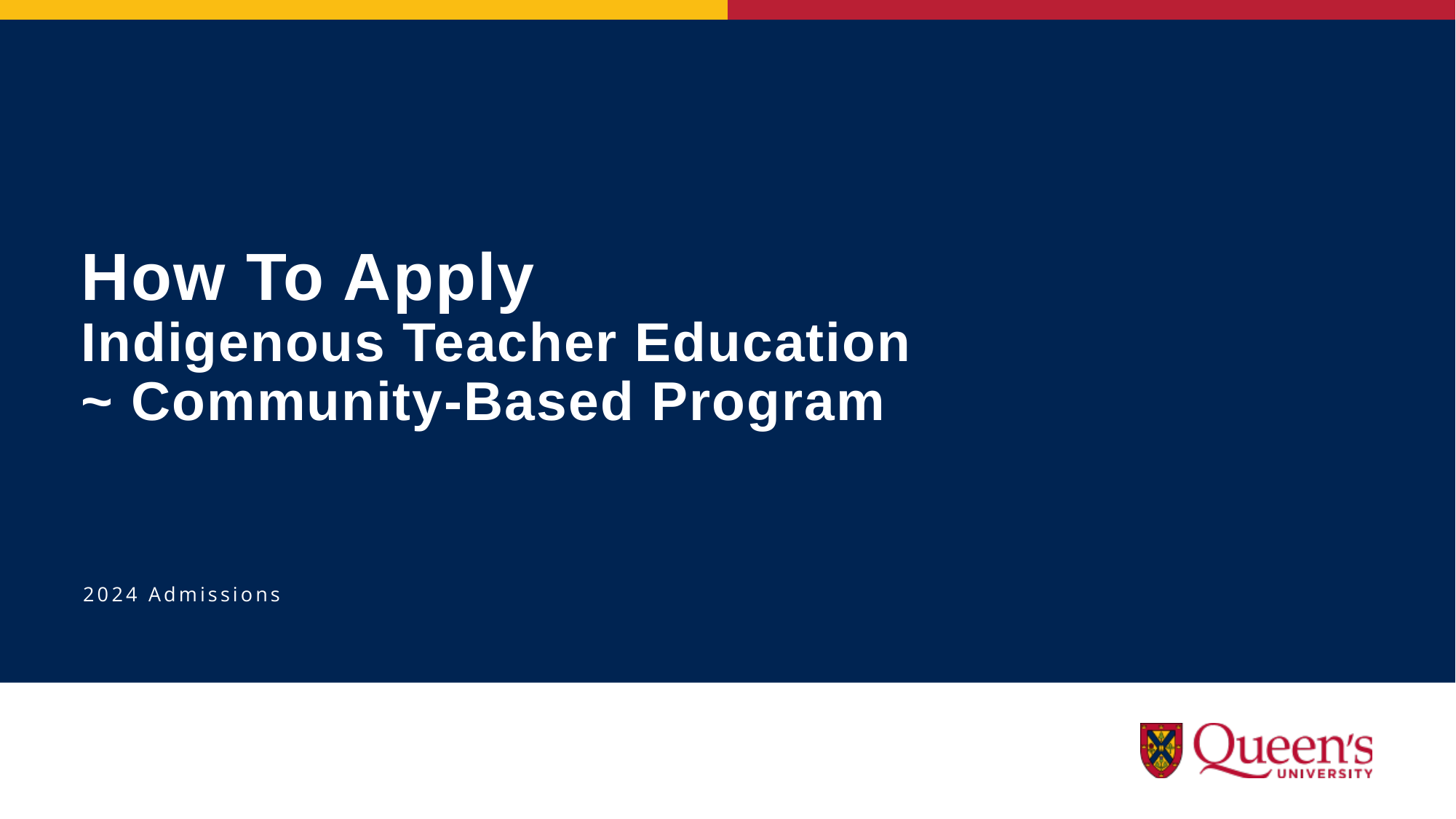

# How To Apply Indigenous Teacher Education ~ Community-Based Program
2024 Admissions